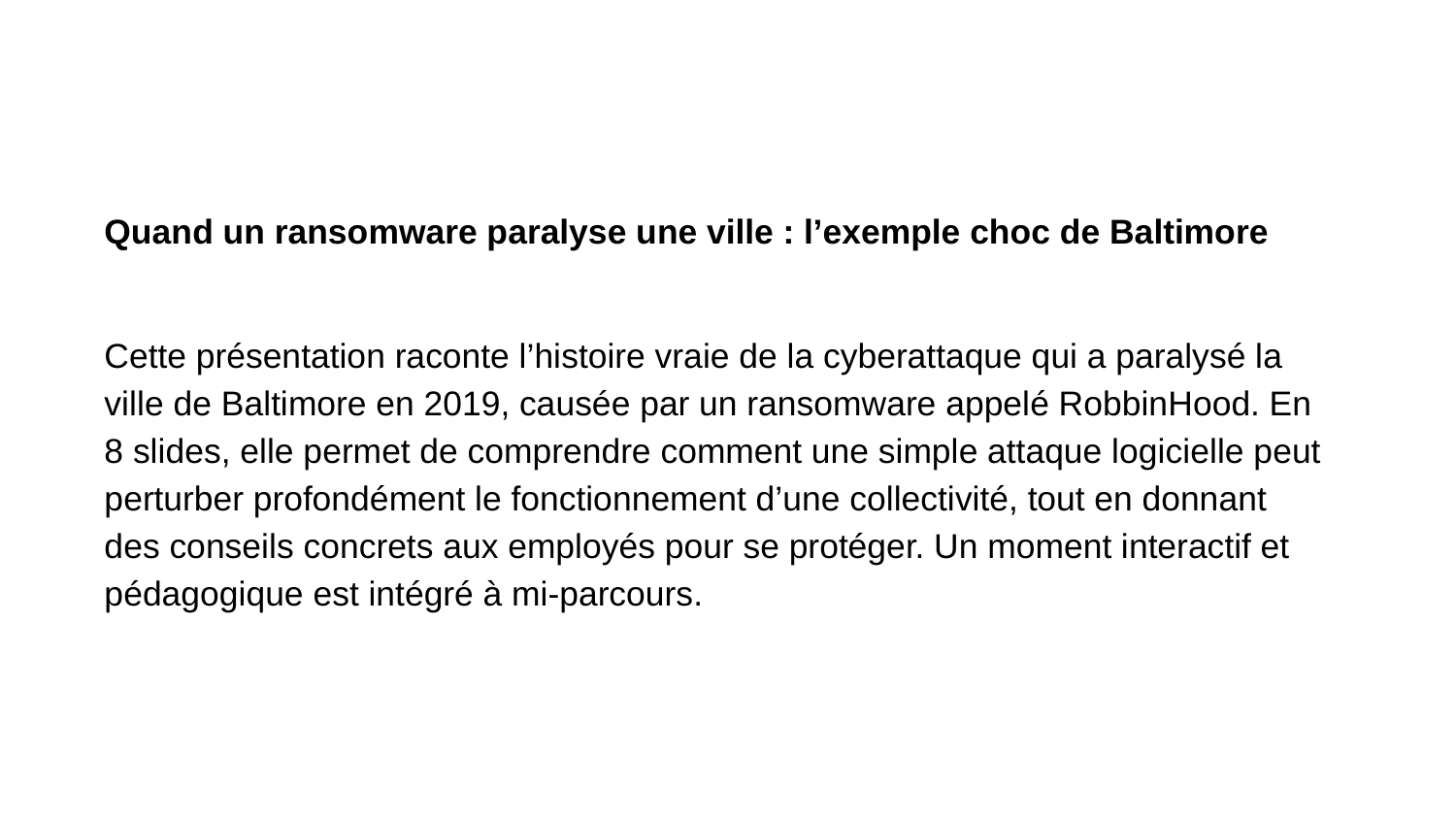

Quand un ransomware paralyse une ville : l’exemple choc de Baltimore

Cette présentation raconte l’histoire vraie de la cyberattaque qui a paralysé la ville de Baltimore en 2019, causée par un ransomware appelé RobbinHood. En 8 slides, elle permet de comprendre comment une simple attaque logicielle peut perturber profondément le fonctionnement d’une collectivité, tout en donnant des conseils concrets aux employés pour se protéger. Un moment interactif et pédagogique est intégré à mi-parcours.